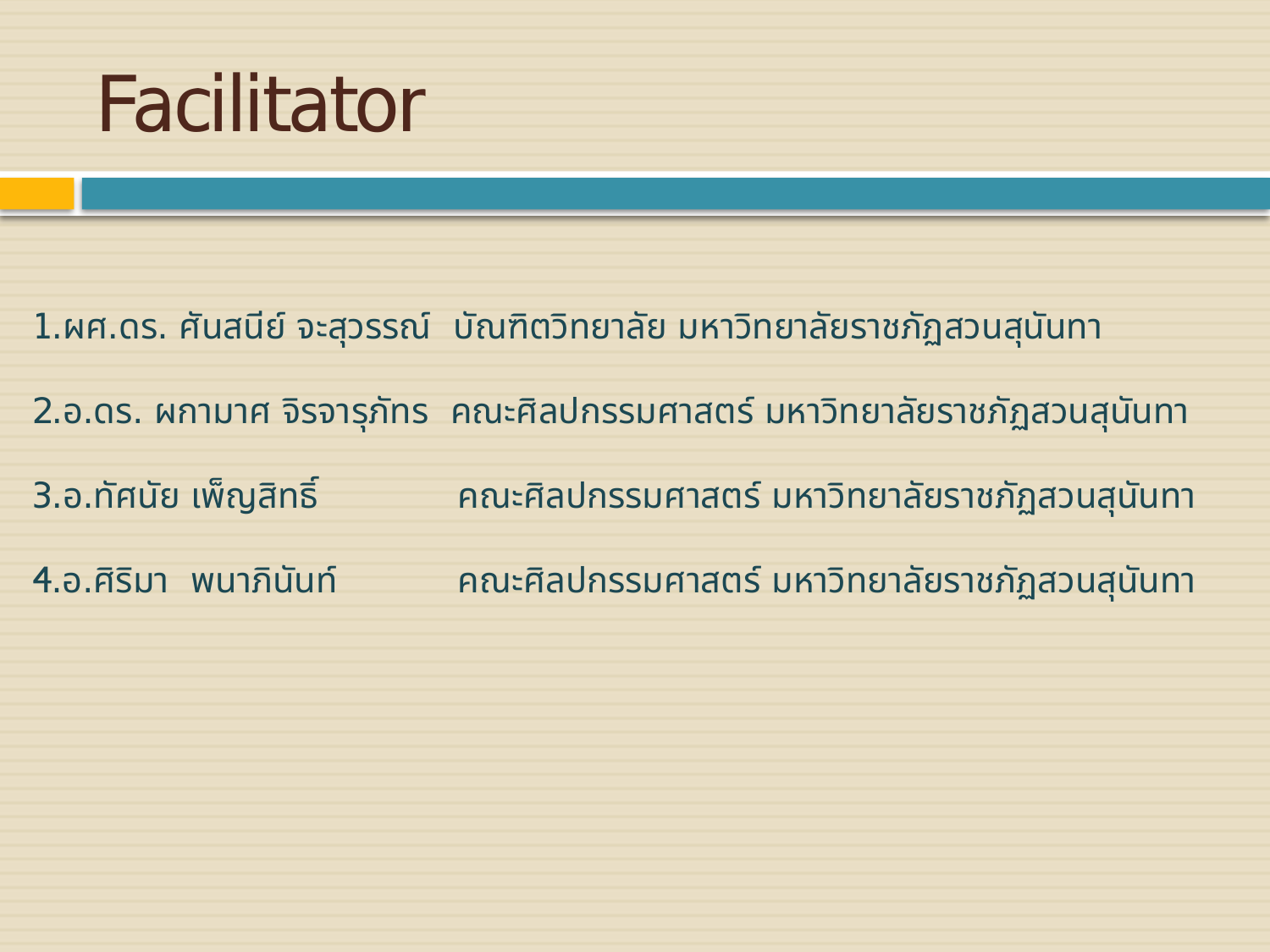

# Facilitator
1.ผศ.ดร. ศันสนีย์ จะสุวรรณ์  บัณฑิตวิทยาลัย มหาวิทยาลัยราชภัฏสวนสุนันทา

2.อ.ดร. ผกามาศ จิรจารุภัทร  คณะศิลปกรรมศาสตร์ มหาวิทยาลัยราชภัฏสวนสุนันทา

3.อ.ทัศนัย เพ็ญสิทธิ์	    คณะศิลปกรรมศาสตร์ มหาวิทยาลัยราชภัฏสวนสุนันทา

4.อ.ศิริมา  พนาภินันท์	    คณะศิลปกรรมศาสตร์ มหาวิทยาลัยราชภัฏสวนสุนันทา